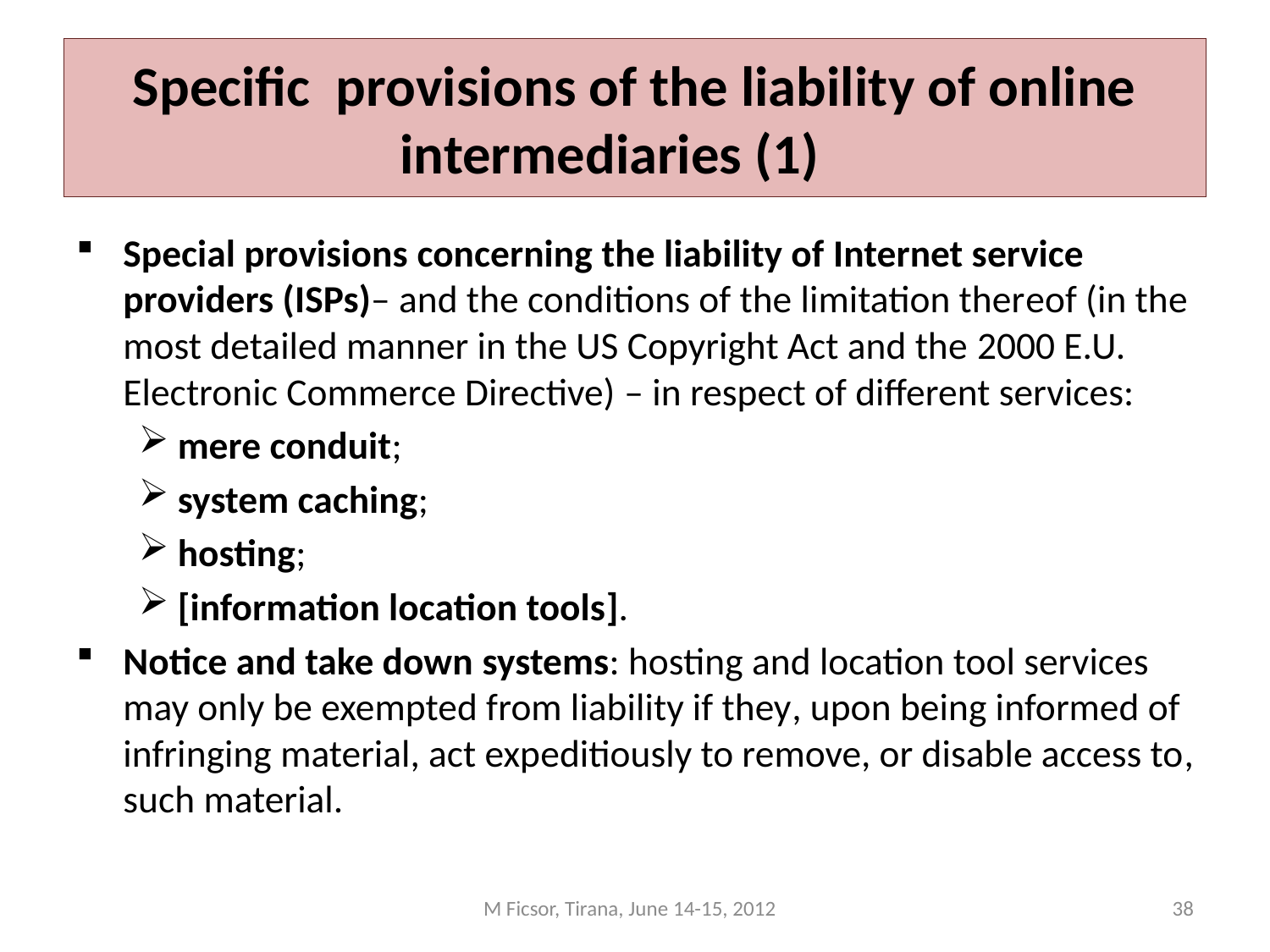

# Specific  provisions of the liability of online intermediaries (1)
Special provisions concerning the liability of Internet service providers (ISPs)– and the conditions of the limitation thereof (in the most detailed manner in the US Copyright Act and the 2000 E.U. Electronic Commerce Directive) – in respect of different services:
mere conduit;
system caching;
hosting;
[information location tools].
Notice and take down systems: hosting and location tool services may only be exempted from liability if they, upon being informed of infringing material, act expeditiously to remove, or disable access to, such material.

M Ficsor, Tirana, June 14-15, 2012
38